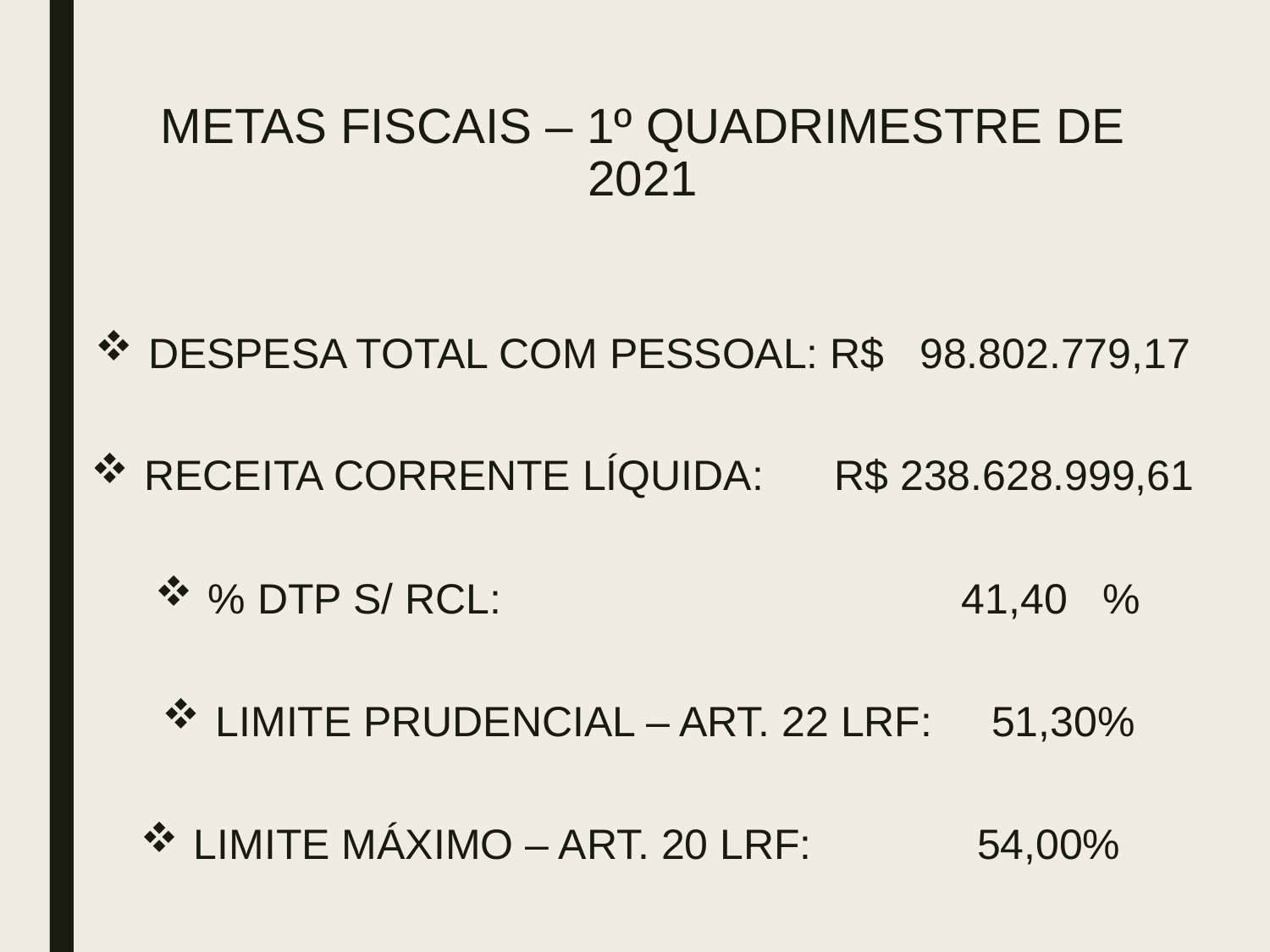

# METAS FISCAIS – 1º QUADRIMESTRE DE 2021
DESPESA TOTAL COM PESSOAL: R$   98.802.779,17
RECEITA CORRENTE LÍQUIDA:      R$ 238.628.999,61
% DTP S/ RCL:                                       41,40   %
LIMITE PRUDENCIAL – ART. 22 LRF:     51,30%
LIMITE MÁXIMO – ART. 20 LRF:              54,00%